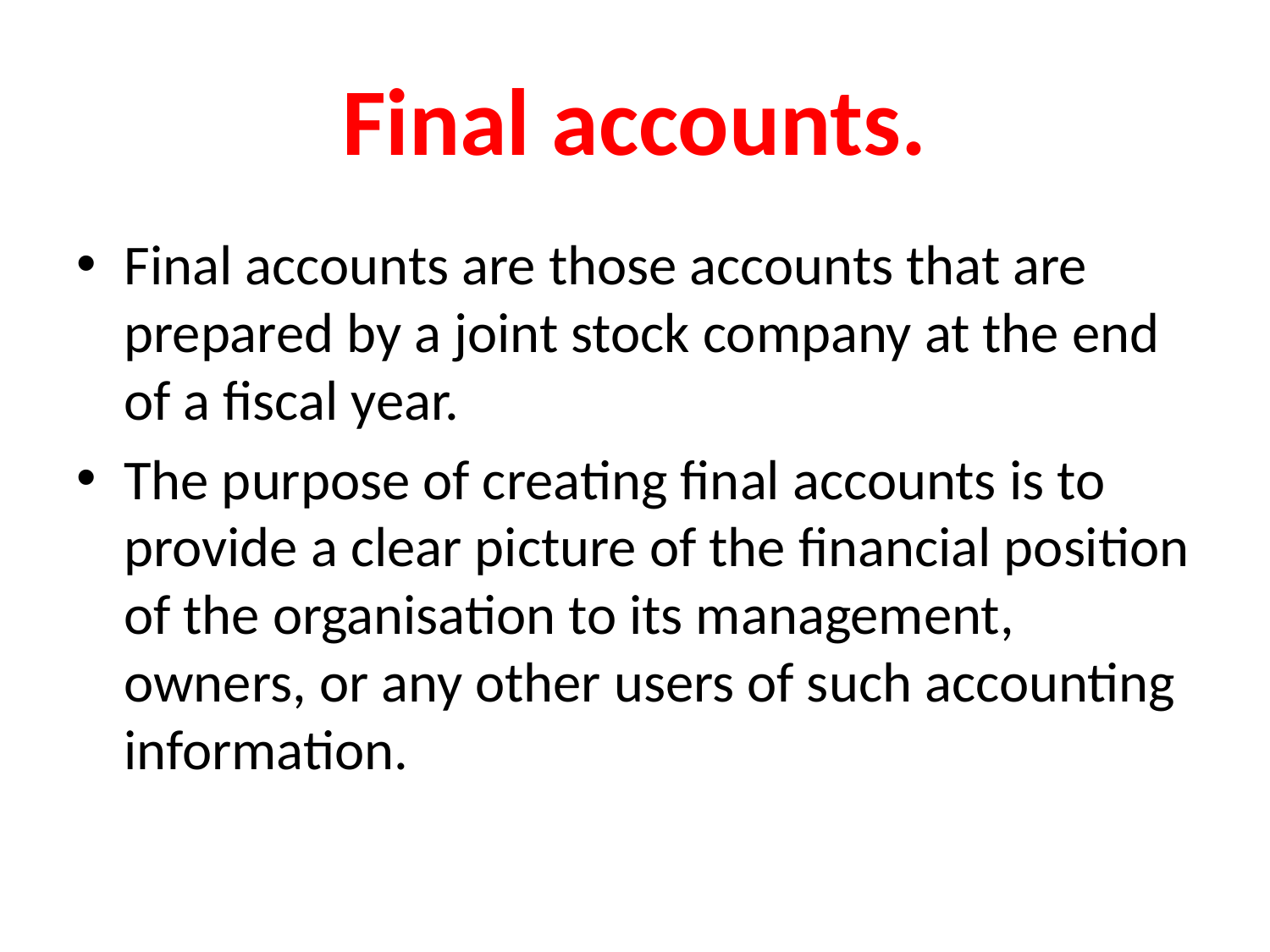

# Final accounts.
Final accounts are those accounts that are prepared by a joint stock company at the end of a fiscal year.
The purpose of creating final accounts is to provide a clear picture of the financial position of the organisation to its management, owners, or any other users of such accounting information.